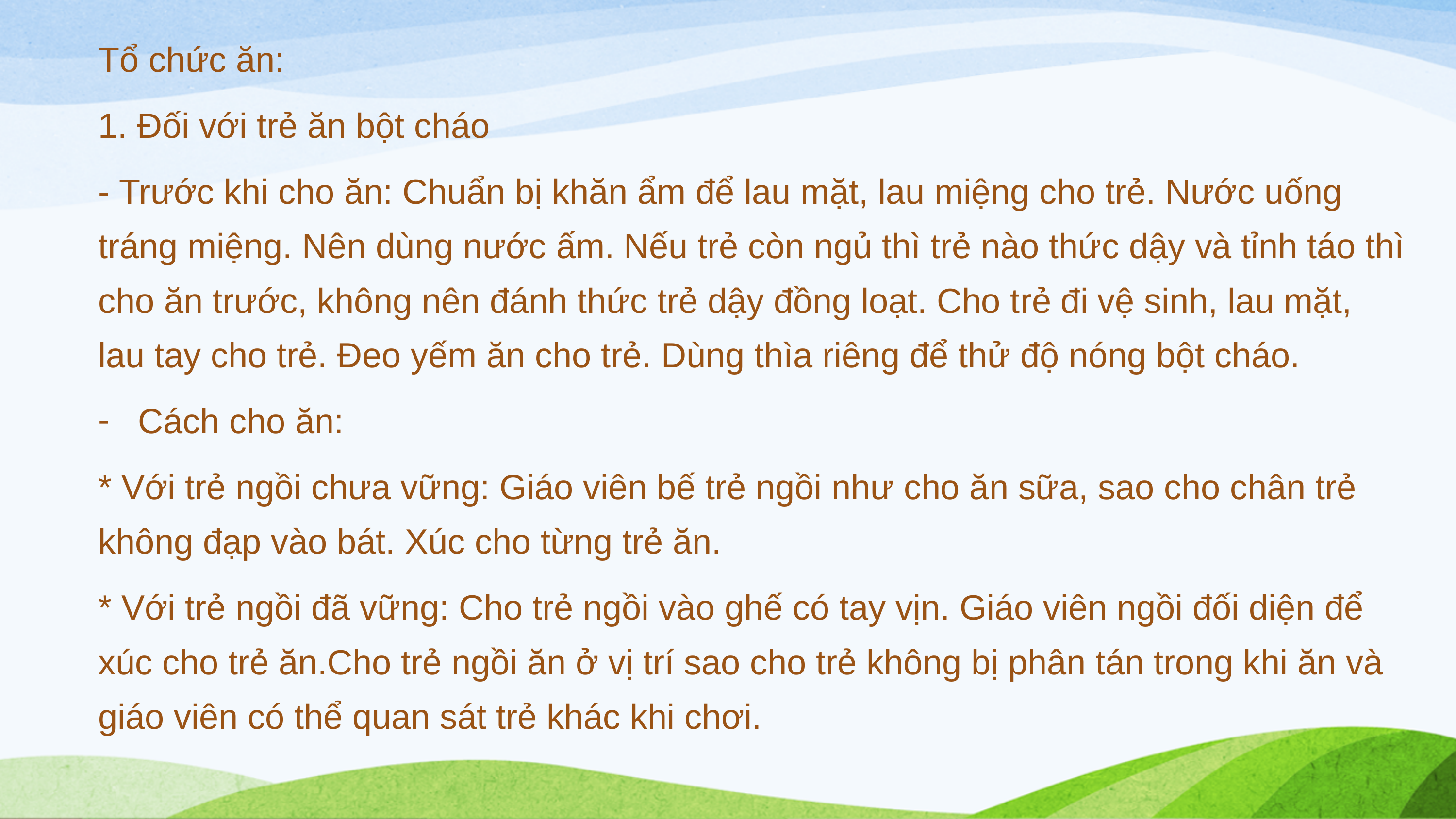

Tổ chức ăn:
1. Đối với trẻ ăn bột cháo
- Trước khi cho ăn: Chuẩn bị khăn ẩm để lau mặt, lau miệng cho trẻ. Nước uống tráng miệng. Nên dùng nước ấm. Nếu trẻ còn ngủ thì trẻ nào thức dậy và tỉnh táo thì cho ăn trước, không nên đánh thức trẻ dậy đồng loạt. Cho trẻ đi vệ sinh, lau mặt, lau tay cho trẻ. Đeo yếm ăn cho trẻ. Dùng thìa riêng để thử độ nóng bột cháo.
Cách cho ăn:
* Với trẻ ngồi chưa vững: Giáo viên bế trẻ ngồi như cho ăn sữa, sao cho chân trẻ không đạp vào bát. Xúc cho từng trẻ ăn.
* Với trẻ ngồi đã vững: Cho trẻ ngồi vào ghế có tay vịn. Giáo viên ngồi đối diện để xúc cho trẻ ăn.Cho trẻ ngồi ăn ở vị trí sao cho trẻ không bị phân tán trong khi ăn và giáo viên có thể quan sát trẻ khác khi chơi.